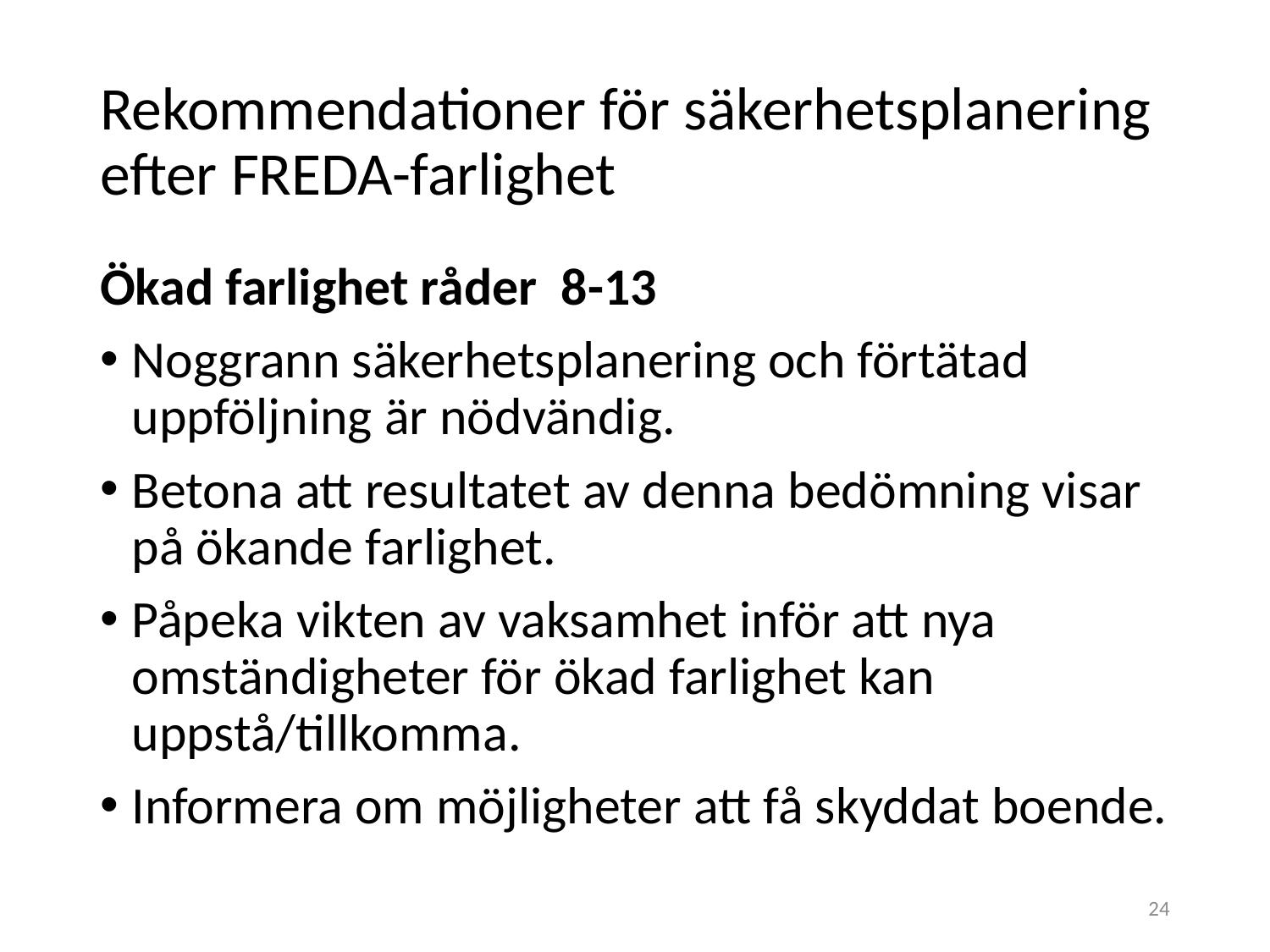

# Rekommendationer för säkerhetsplanering efter FREDA-farlighet
Ökad farlighet råder  8-13
Noggrann säkerhetsplanering och förtätad uppföljning är nödvändig.
Betona att resultatet av denna bedömning visar på ökande farlighet.
Påpeka vikten av vaksamhet inför att nya omständigheter för ökad farlighet kan uppstå/tillkomma.
Informera om möjligheter att få skyddat boende.
24